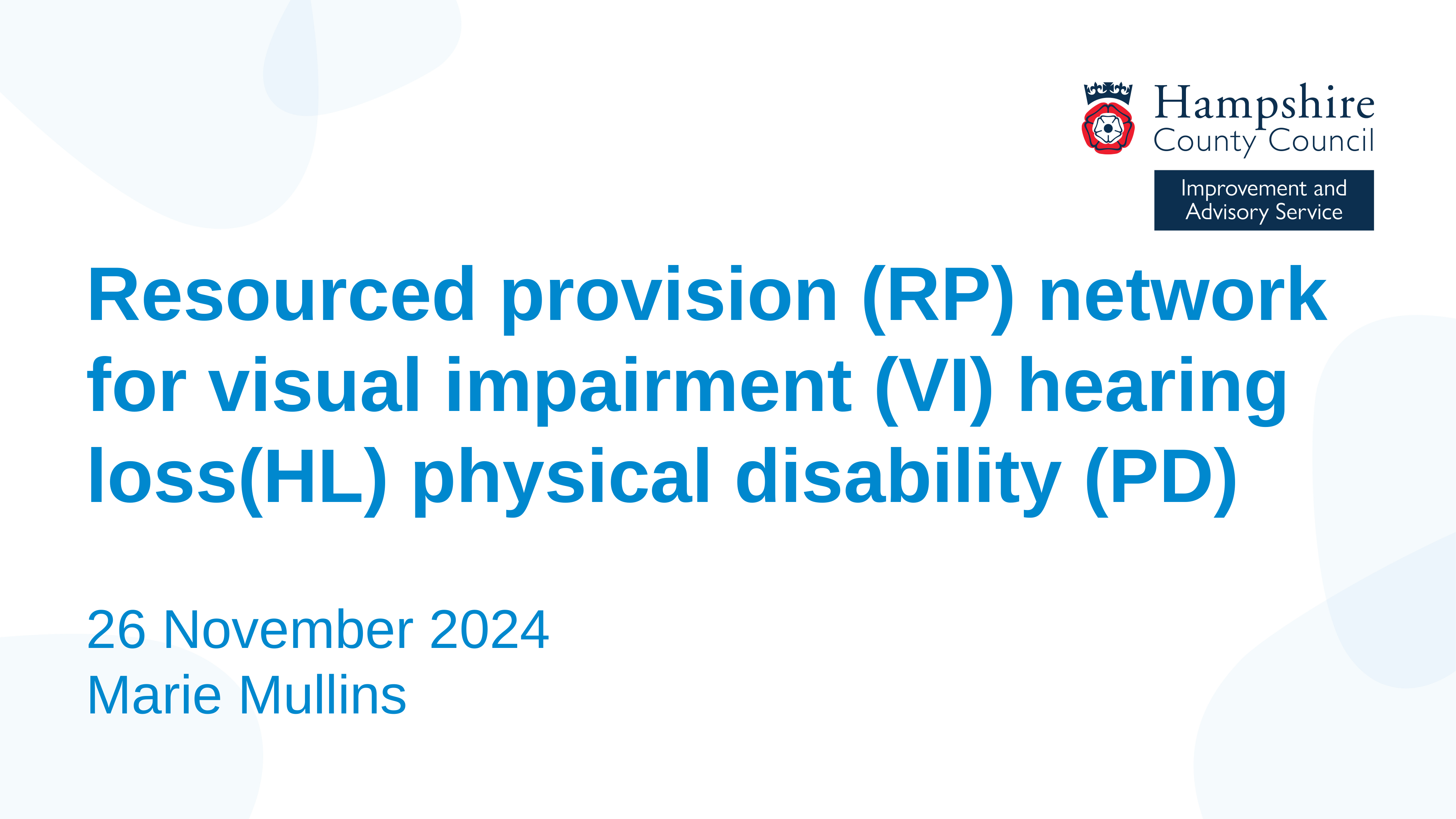

Resourced provision (RP) network for visual impairment (VI) hearing loss(HL) physical disability (PD)
26 November 2024
Marie Mullins